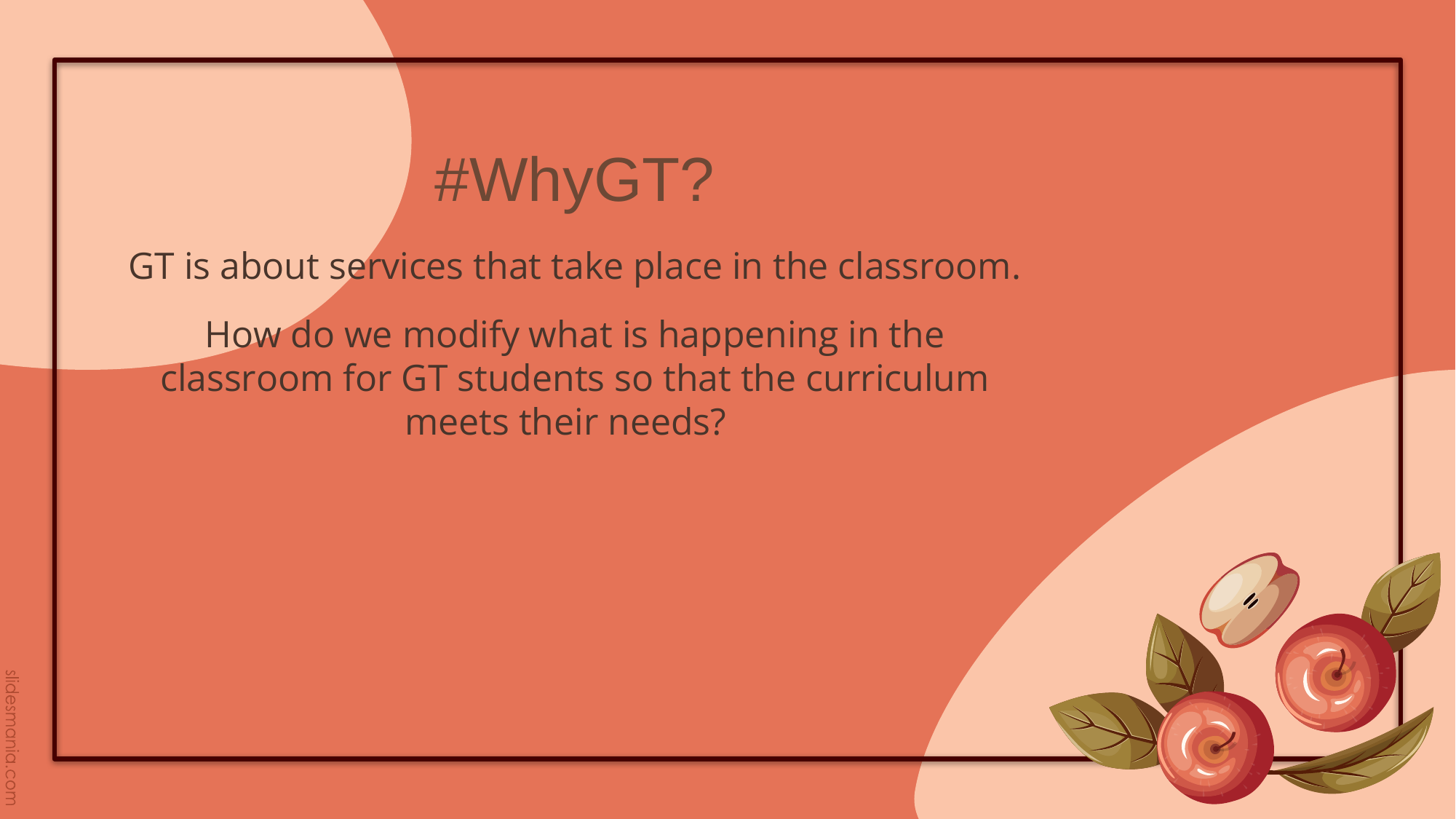

# #WhyGT?
GT is about services that take place in the classroom.
How do we modify what is happening in the classroom for GT students so that the curriculum meets their needs?